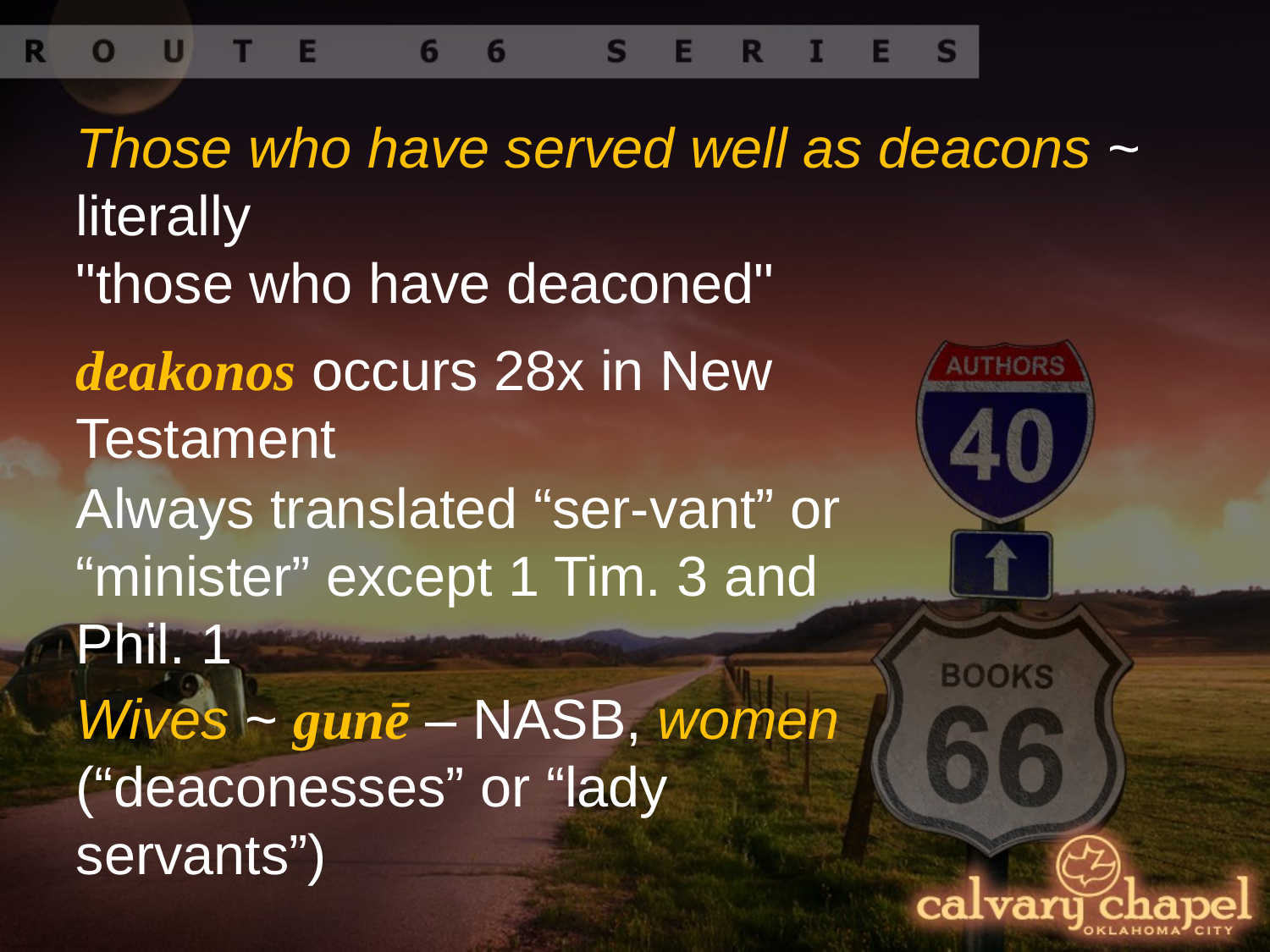

Those who have served well as deacons ~ literally
"those who have deaconed"
deakonos occurs 28x in New Testament
Always translated “ser-vant” or “minister” except 1 Tim. 3 and Phil. 1
Wives ~ gunē – NASB, women (“deaconesses” or “lady servants”)